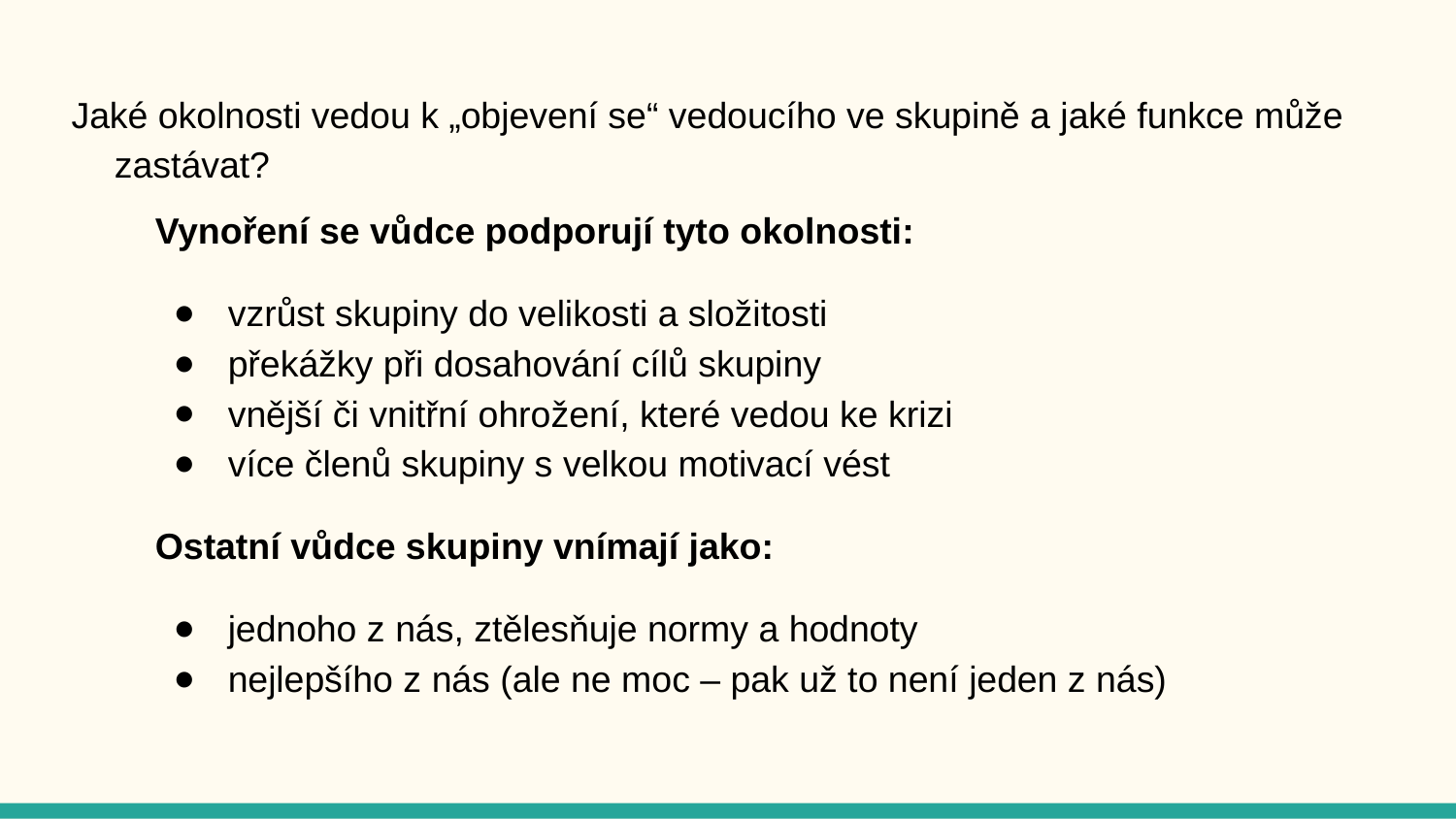

# Jaké okolnosti vedou k „objevení se“ vedoucího ve skupině a jaké funkce může zastávat?
Vynoření se vůdce podporují tyto okolnosti:
vzrůst skupiny do velikosti a složitosti
překážky při dosahování cílů skupiny
vnější či vnitřní ohrožení, které vedou ke krizi
více členů skupiny s velkou motivací vést
Ostatní vůdce skupiny vnímají jako:
jednoho z nás, ztělesňuje normy a hodnoty
nejlepšího z nás (ale ne moc – pak už to není jeden z nás)